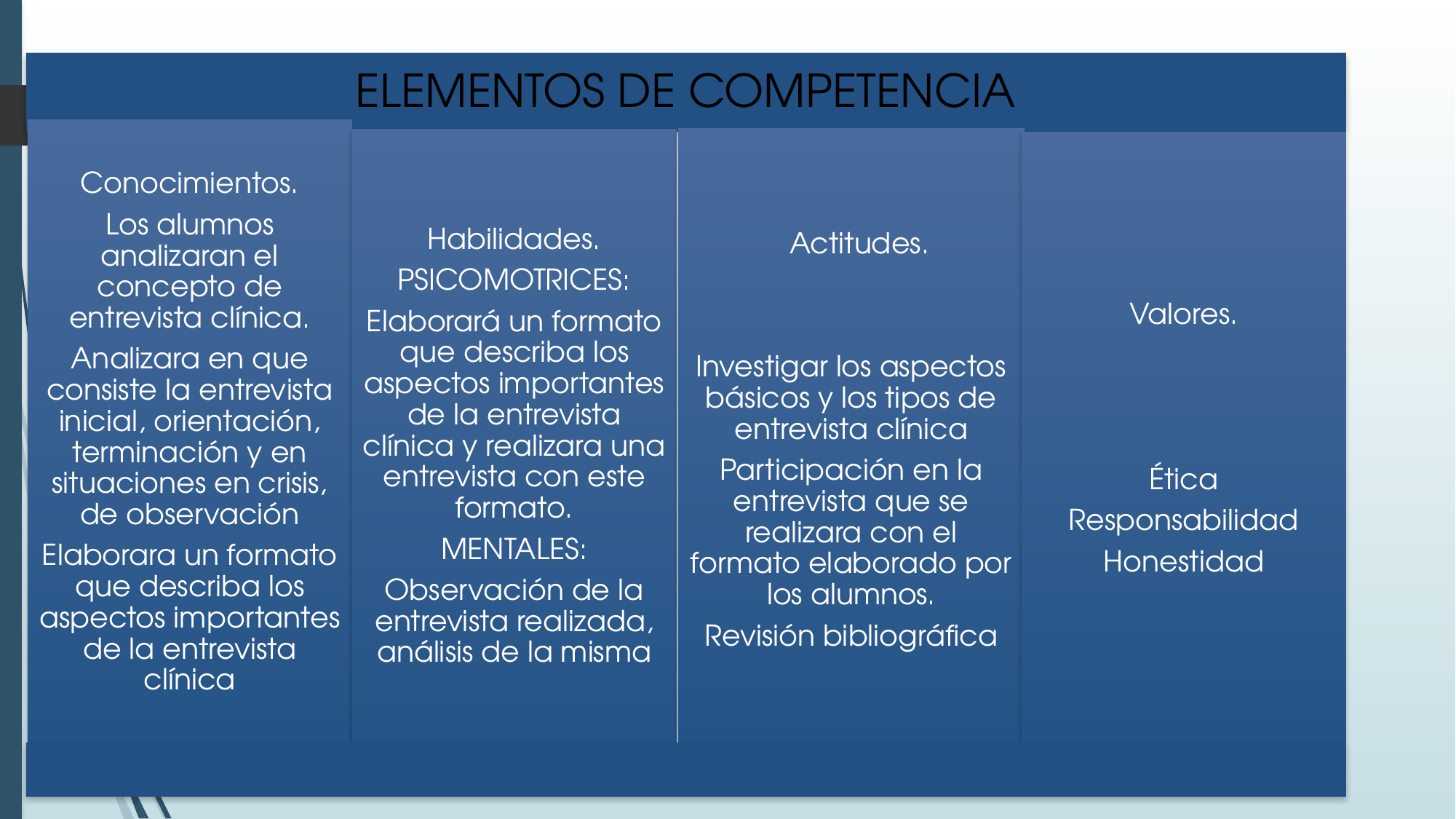

ELEMENTOS DE COMPETENCIA
Conocimientos.
Los alumnos analizaran el concepto de entrevista clínica.
Analizara en que consiste la entrevista inicial, orientación, terminación y en situaciones en crisis, de observación
Elaborara un formato que describa los aspectos importantes de la entrevista clínica
Habilidades.
PSICOMOTRICES:
Elaborará un formato que describa los aspectos importantes de la entrevista clínica y realizara una entrevista con este formato.
MENTALES:
Observación de la entrevista realizada, análisis de la misma
  Actitudes.

Investigar los aspectos básicos y los tipos de entrevista clínica
Participación en la entrevista que se realizara con el formato elaborado por los alumnos.
Revisión bibliográfica
Valores.

Ética
Responsabilidad
Honestidad
#